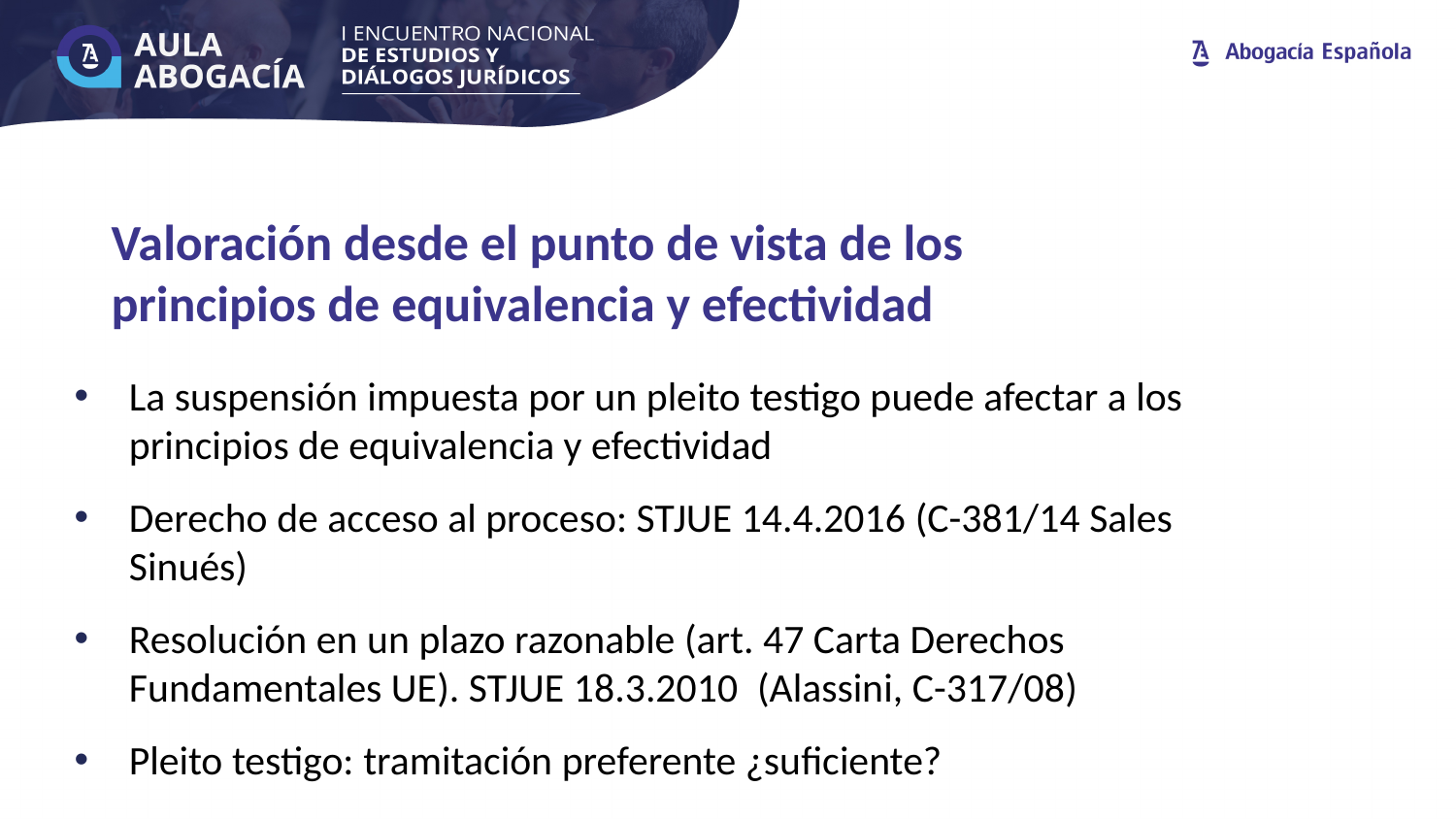

Valoración desde el punto de vista de los principios de equivalencia y efectividad
La suspensión impuesta por un pleito testigo puede afectar a los principios de equivalencia y efectividad
Derecho de acceso al proceso: STJUE 14.4.2016 (C-381/14 Sales Sinués)
Resolución en un plazo razonable (art. 47 Carta Derechos Fundamentales UE). STJUE 18.3.2010  (Alassini, C-317/08)
Pleito testigo: tramitación preferente ¿suficiente?